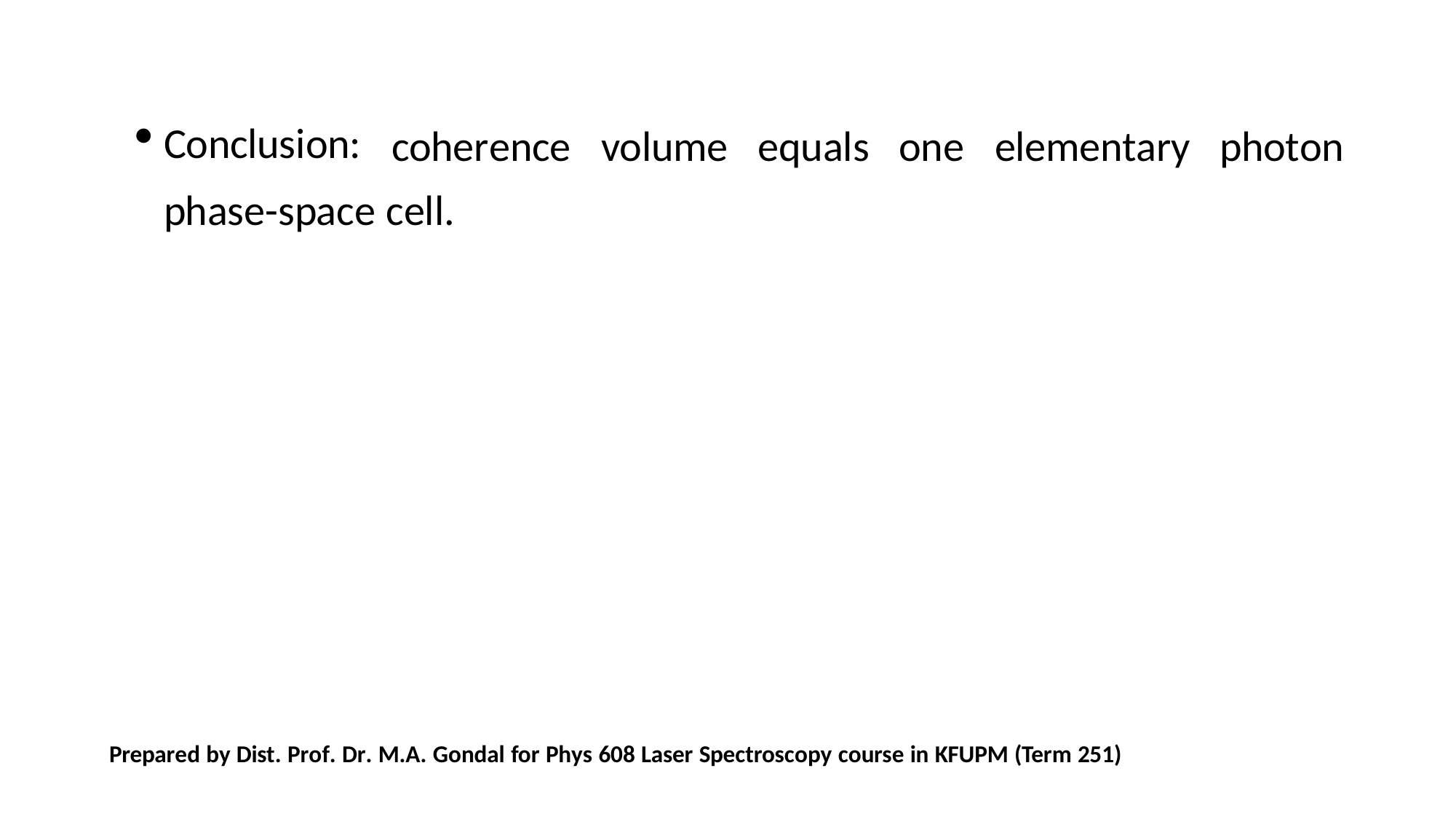

Conclusion:
coherence
volume
equals
one	elementary
photon
phase-space cell.
Prepared by Dist. Prof. Dr. M.A. Gondal for Phys 608 Laser Spectroscopy course in KFUPM (Term 251)